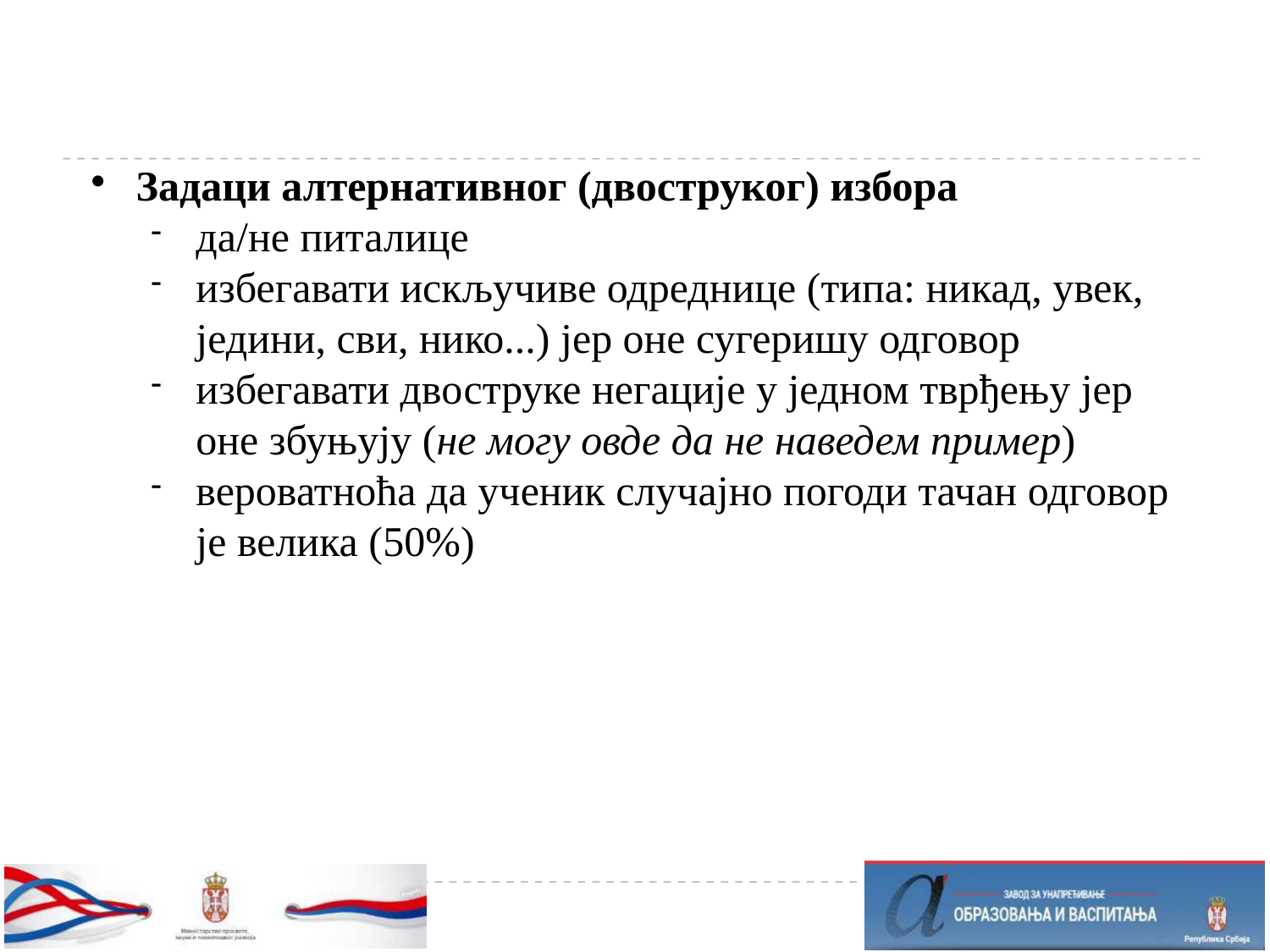

Задаци алтернативног (двоструког) избора
да/не питалице
избегавати искључиве одреднице (типа: никад, увек, једини, сви, нико...) јер оне сугеришу одговор
избегавати двоструке негације у једном тврђењу јер оне збуњују (не могу овде да не наведем пример)
вероватноћа да ученик случајно погоди тачан одговор је велика (50%)